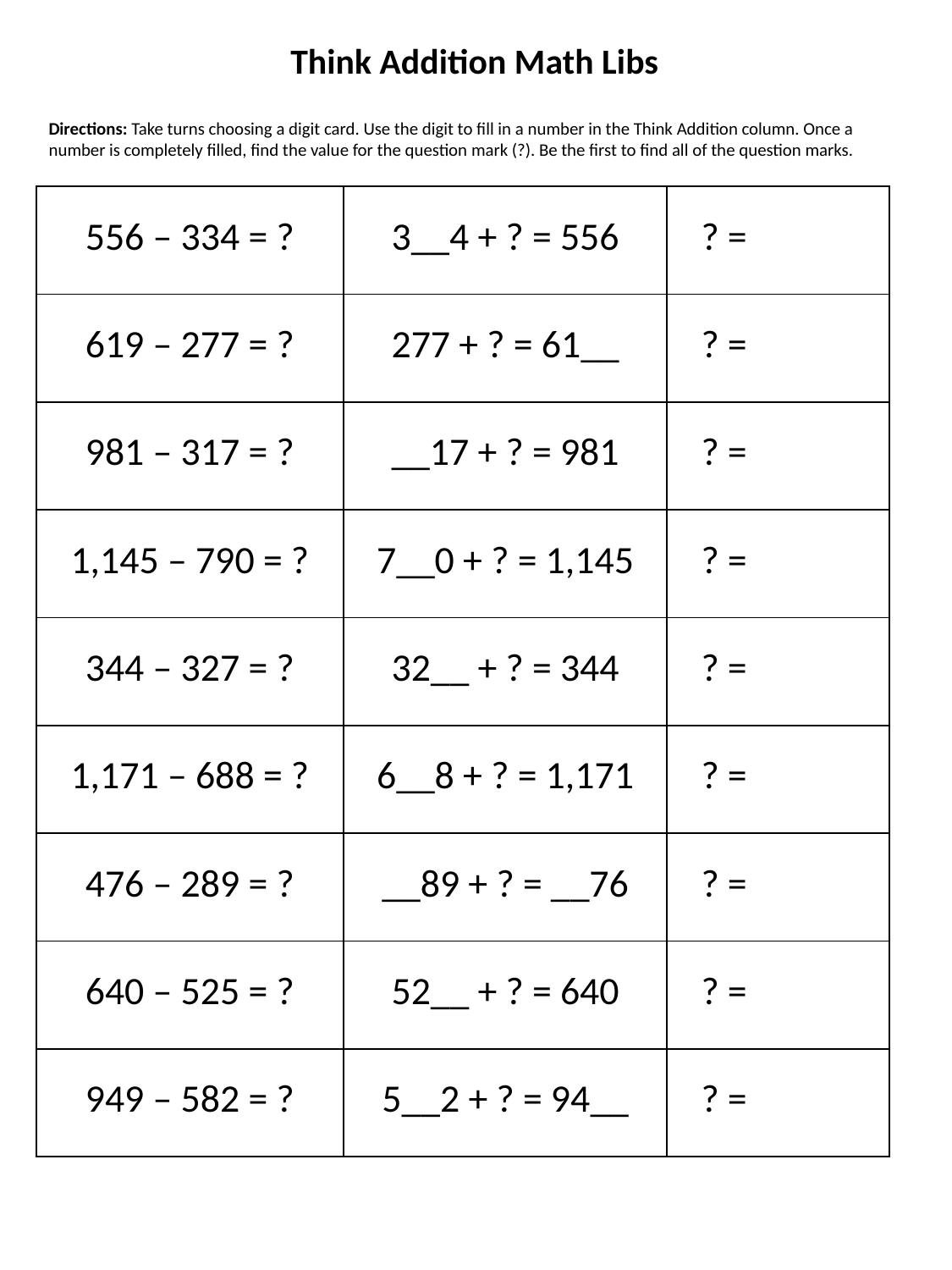

Think Addition Math Libs
Directions: Take turns choosing a digit card. Use the digit to fill in a number in the Think Addition column. Once a number is completely filled, find the value for the question mark (?). Be the first to find all of the question marks.
| 556 – 334 = ? | 3\_\_4 + ? = 556 | ? = |
| --- | --- | --- |
| 619 – 277 = ? | 277 + ? = 61\_\_ | ? = |
| 981 – 317 = ? | \_\_17 + ? = 981 | ? = |
| 1,145 – 790 = ? | 7\_\_0 + ? = 1,145 | ? = |
| 344 – 327 = ? | 32\_\_ + ? = 344 | ? = |
| 1,171 – 688 = ? | 6\_\_8 + ? = 1,171 | ? = |
| 476 – 289 = ? | \_\_89 + ? = \_\_76 | ? = |
| 640 – 525 = ? | 52\_\_ + ? = 640 | ? = |
| 949 – 582 = ? | 5\_\_2 + ? = 94\_\_ | ? = |